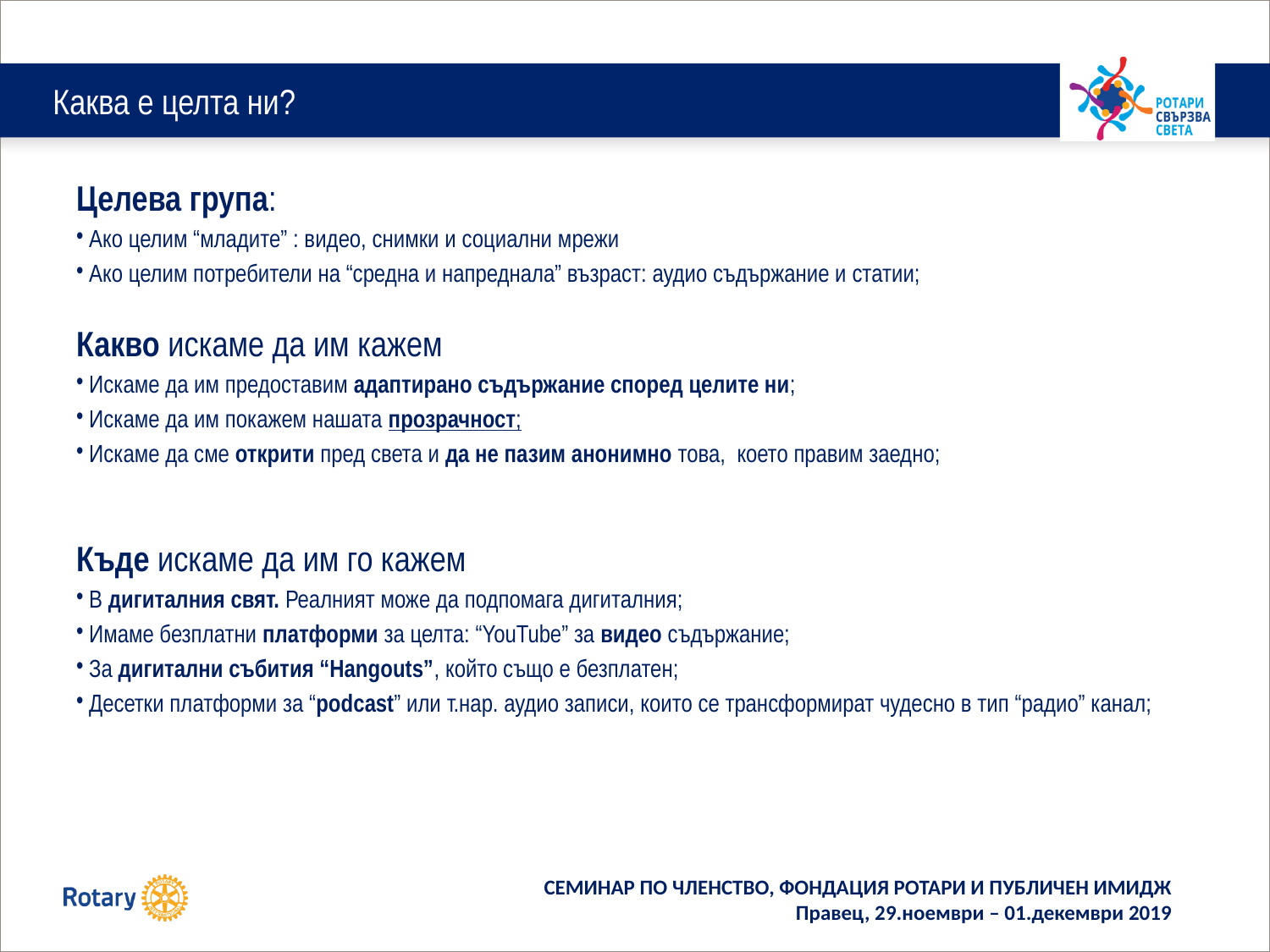

# Каква е целта ни?
Целева група:
 Ако целим “младите” : видео, снимки и социални мрежи
 Ако целим потребители на “средна и напреднала” възраст: аудио съдържание и статии;

Какво искаме да им кажем
 Искаме да им предоставим адаптирано съдържание според целите ни;
 Искаме да им покажем нашата прозрачност;
 Искаме да сме открити пред света и да не пазим анонимно това,  което правим заедно;

Къде искаме да им го кажем
 В дигиталния свят. Реалният може да подпомага дигиталния;
 Имаме безплатни платформи за целта: “YouTube” за видео съдържание;
 За дигитални събития “Hangouts”, който също е безплатен;
 Десетки платформи за “podcast” или т.нар. аудио записи, които се трансформират чудесно в тип “радио” канал;